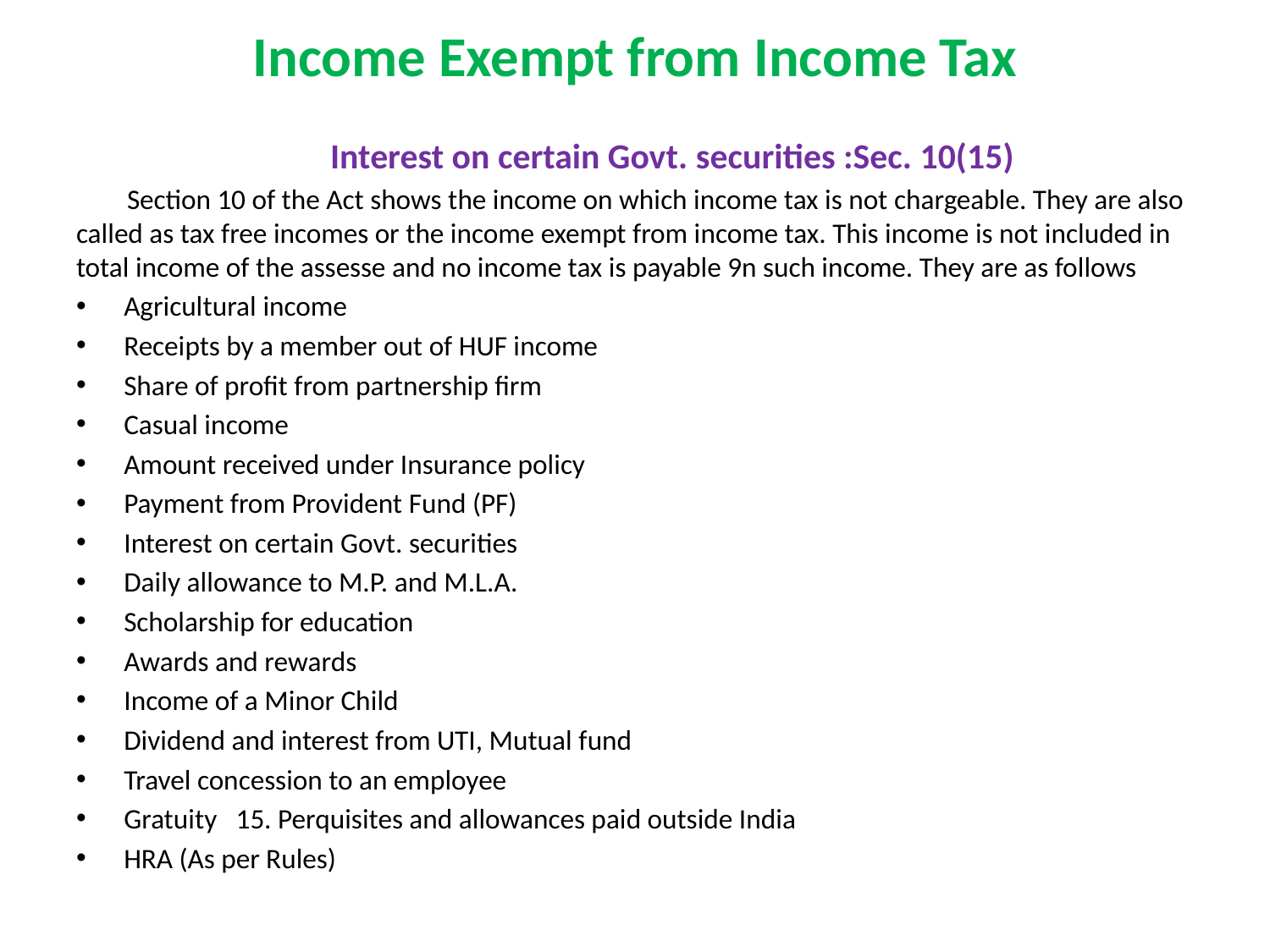

# Income Exempt from Income Tax
		Interest on certain Govt. securities :Sec. 10(15)
        Section 10 of the Act shows the income on which income tax is not chargeable. They are also called as tax free incomes or the income exempt from income tax. This income is not included in total income of the assesse and no income tax is payable 9n such income. They are as follows
Agricultural income
Receipts by a member out of HUF income
Share of profit from partnership firm
Casual income
Amount received under Insurance policy
Payment from Provident Fund (PF)
Interest on certain Govt. securities
Daily allowance to M.P. and M.L.A.
Scholarship for education
Awards and rewards
Income of a Minor Child
Dividend and interest from UTI, Mutual fund
Travel concession to an employee
Gratuity   15. Perquisites and allowances paid outside India
HRA (As per Rules)